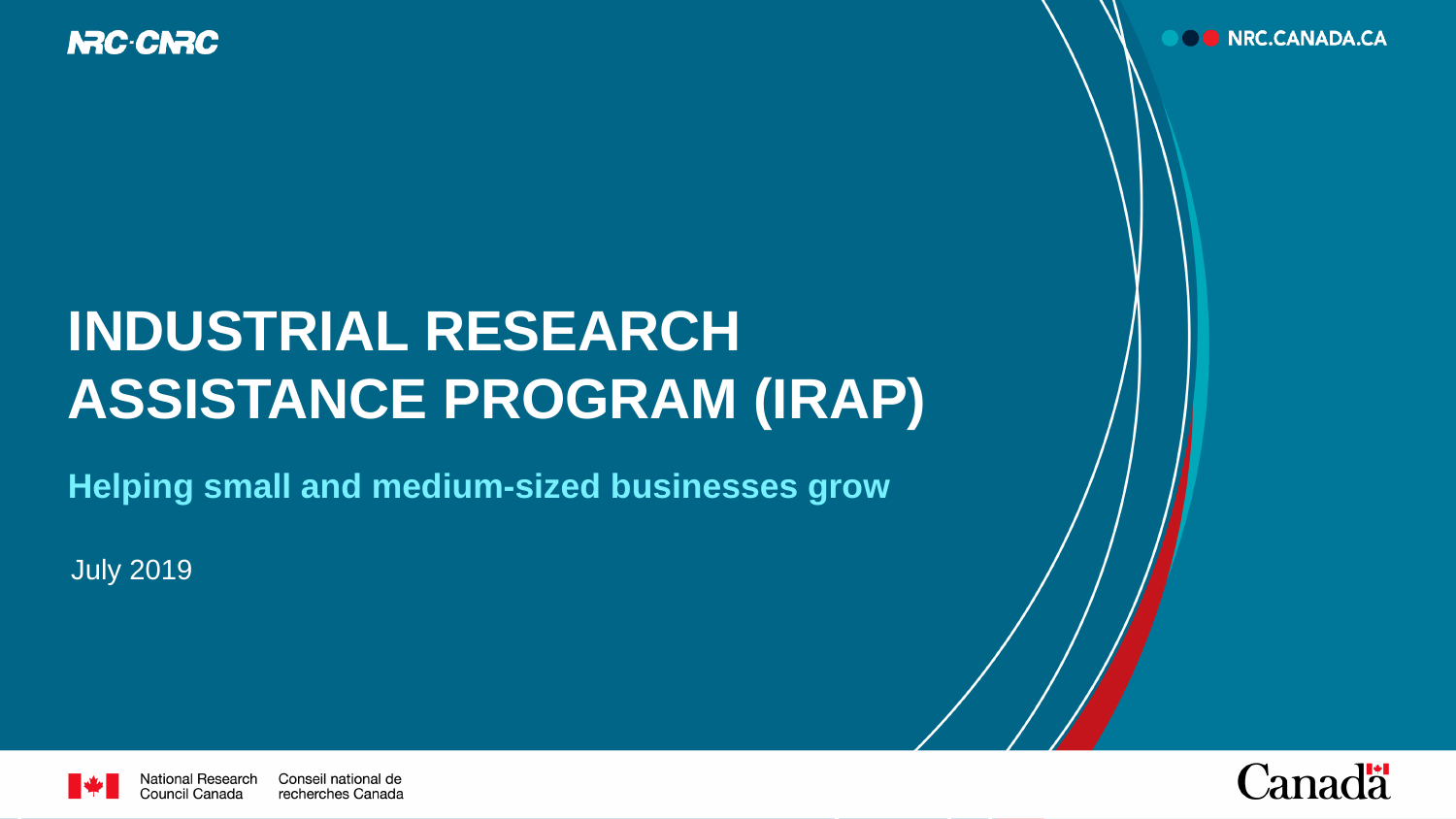

# INDUSTRIAL RESEARCH ASSISTANCE PROGRAM (IRAP)
Helping small and medium-sized businesses grow
July 2019